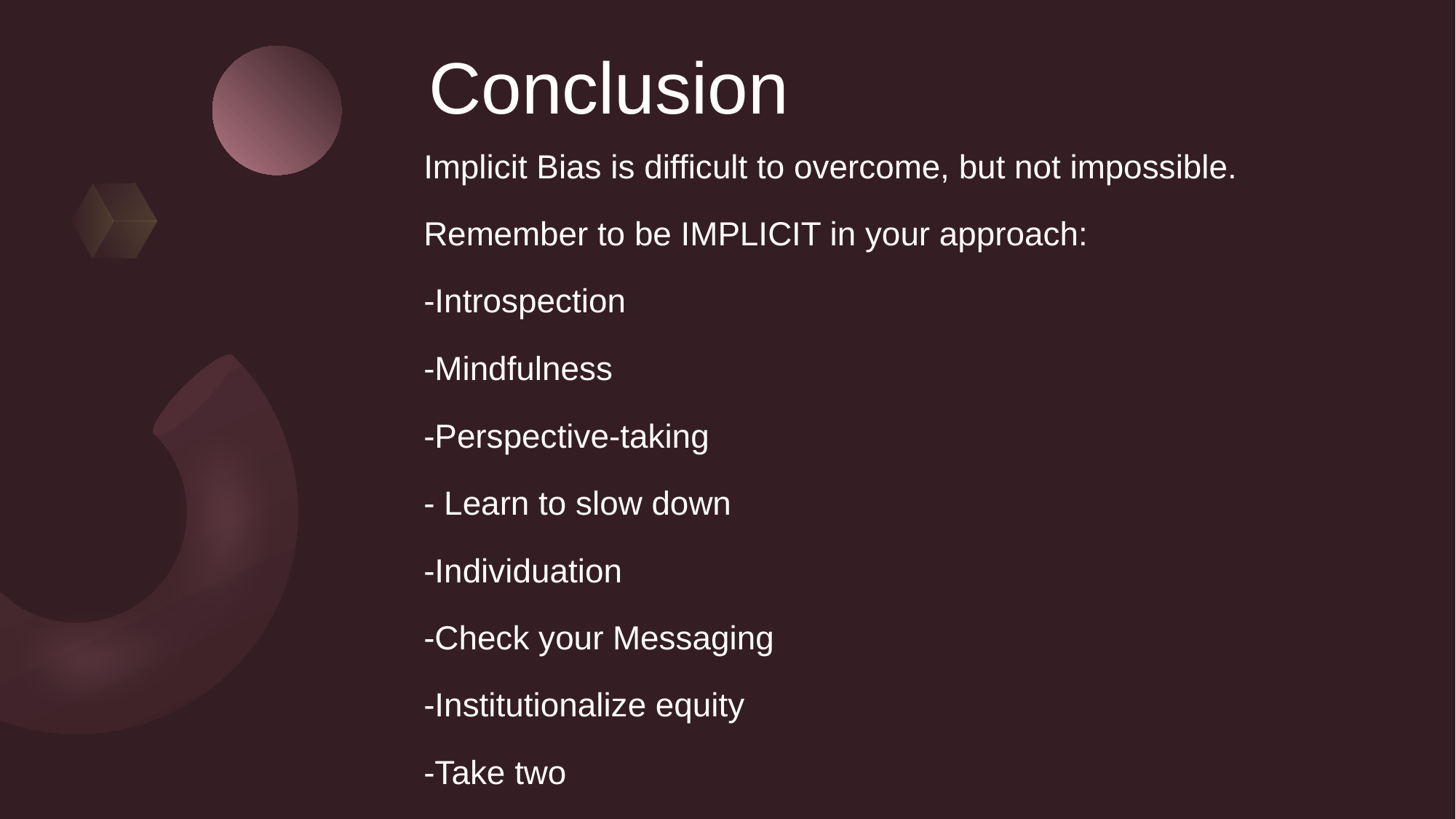

Conclusion
Implicit Bias is difficult to overcome, but not impossible.
Remember to be IMPLICIT in your approach:
-Introspection
-Mindfulness
-Perspective-taking
- Learn to slow down
-Individuation
-Check your Messaging
-Institutionalize equity
-Take two